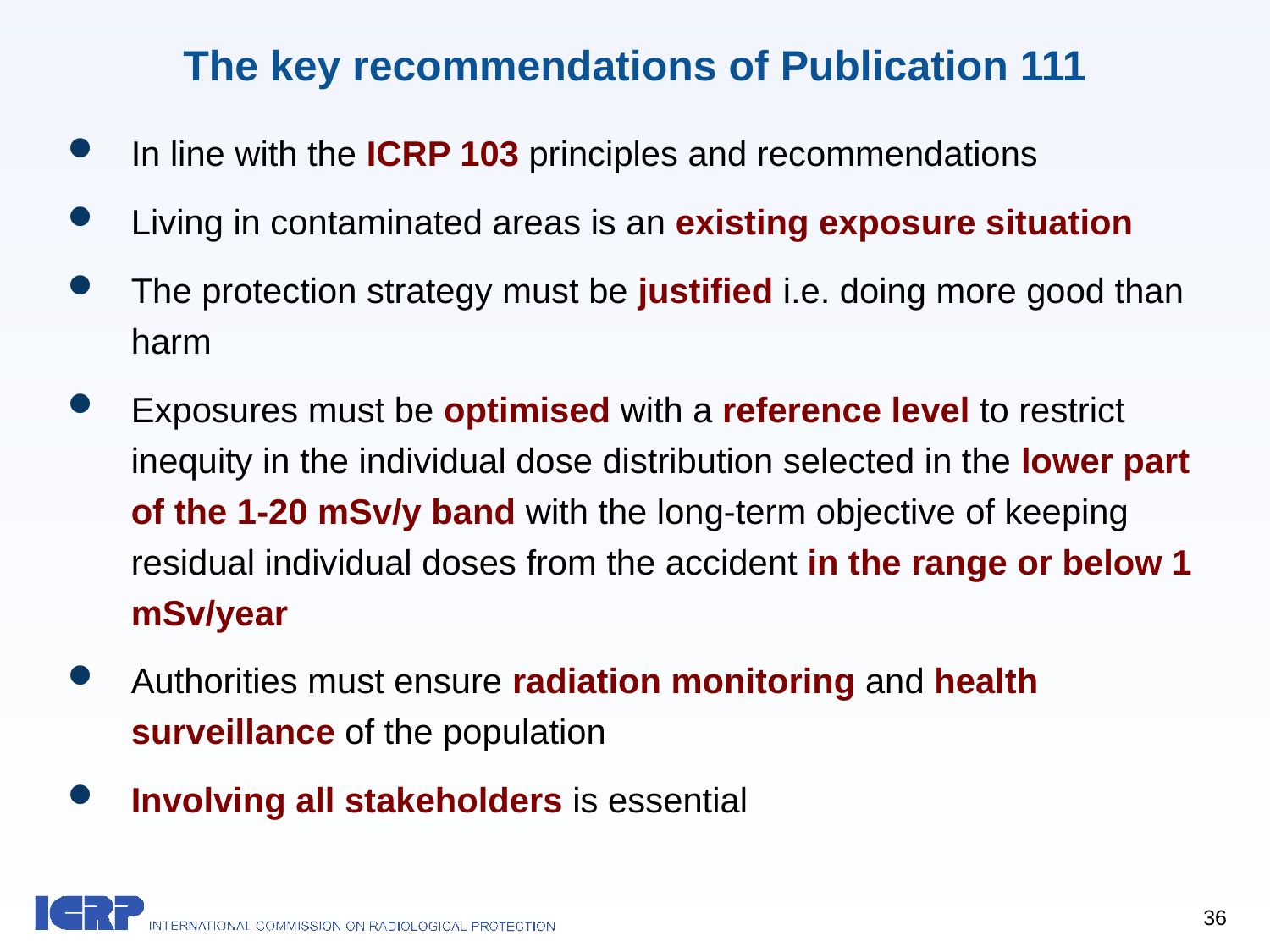

# The key recommendations of Publication 111
In line with the ICRP 103 principles and recommendations
Living in contaminated areas is an existing exposure situation
The protection strategy must be justified i.e. doing more good than harm
Exposures must be optimised with a reference level to restrict inequity in the individual dose distribution selected in the lower part of the 1-20 mSv/y band with the long-term objective of keeping residual individual doses from the accident in the range or below 1 mSv/year
Authorities must ensure radiation monitoring and health surveillance of the population
Involving all stakeholders is essential

36